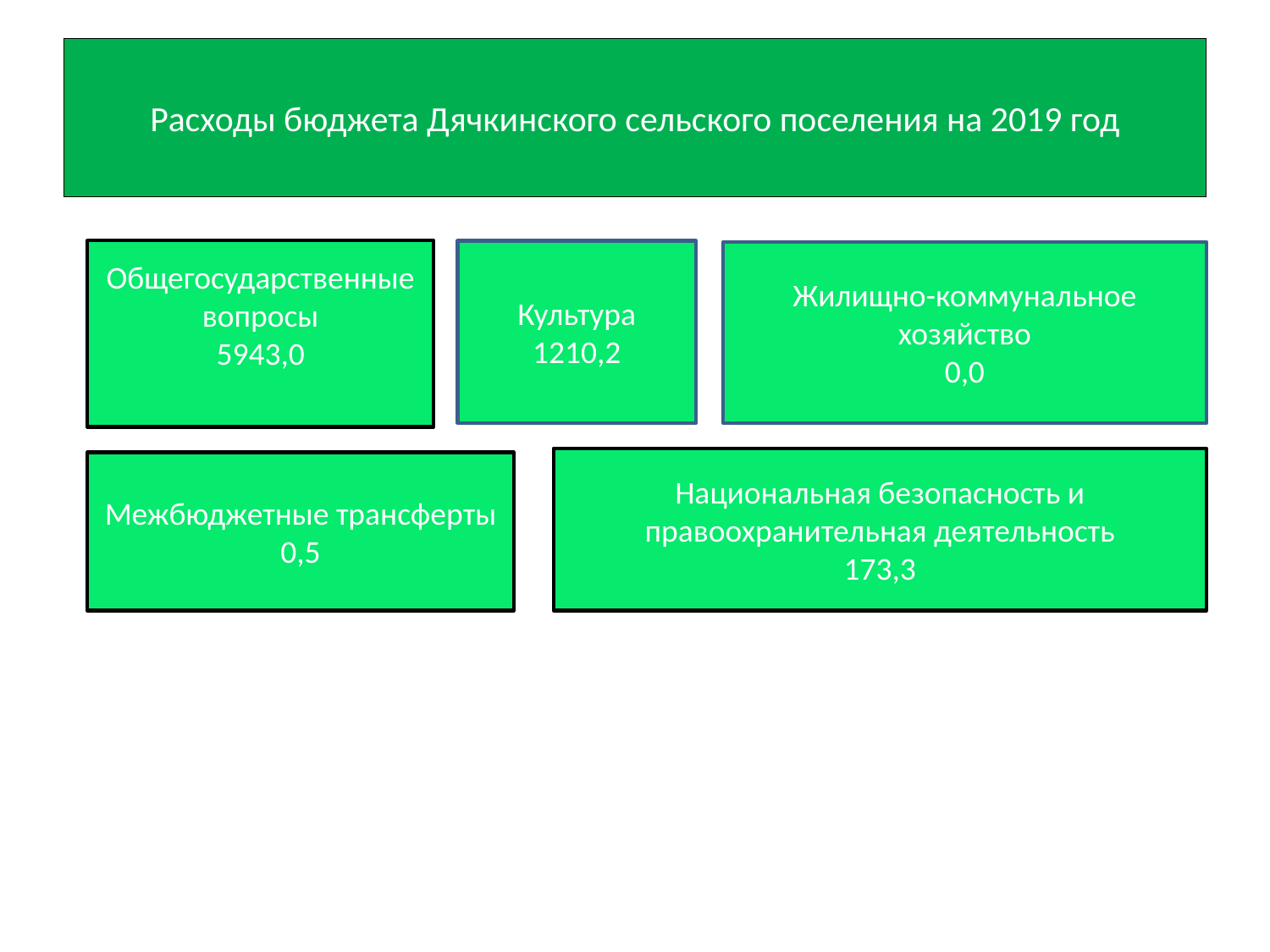

# Расходы бюджета Дячкинского сельского поселения на 2019 год

Культура
1210,2
Общегосударственные вопросы
5943,0

Жилищно-коммунальное хозяйство
0,0

Национальная безопасность и правоохранительная деятельность
173,3

Межбюджетные трансферты
0,5